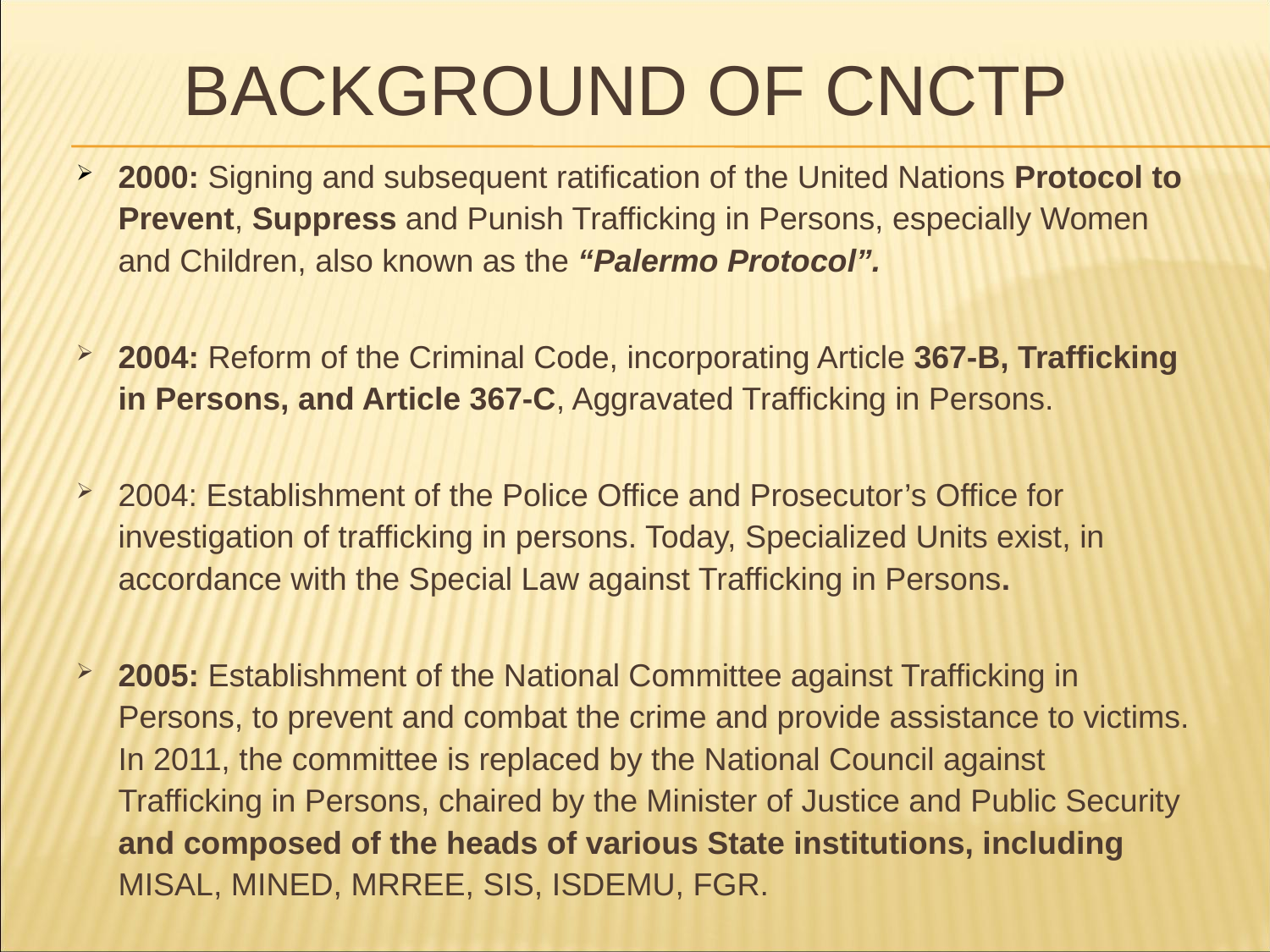

# BACKGROUND OF CNCTP
2000: Signing and subsequent ratification of the United Nations Protocol to Prevent, Suppress and Punish Trafficking in Persons, especially Women and Children, also known as the “Palermo Protocol”.

2004: Reform of the Criminal Code, incorporating Article 367-B, Trafficking in Persons, and Article 367-C, Aggravated Trafficking in Persons.

2004: Establishment of the Police Office and Prosecutor’s Office for investigation of trafficking in persons. Today, Specialized Units exist, in accordance with the Special Law against Trafficking in Persons.

2005: Establishment of the National Committee against Trafficking in Persons, to prevent and combat the crime and provide assistance to victims. In 2011, the committee is replaced by the National Council against Trafficking in Persons, chaired by the Minister of Justice and Public Security and composed of the heads of various State institutions, including MISAL, MINED, MRREE, SIS, ISDEMU, FGR.